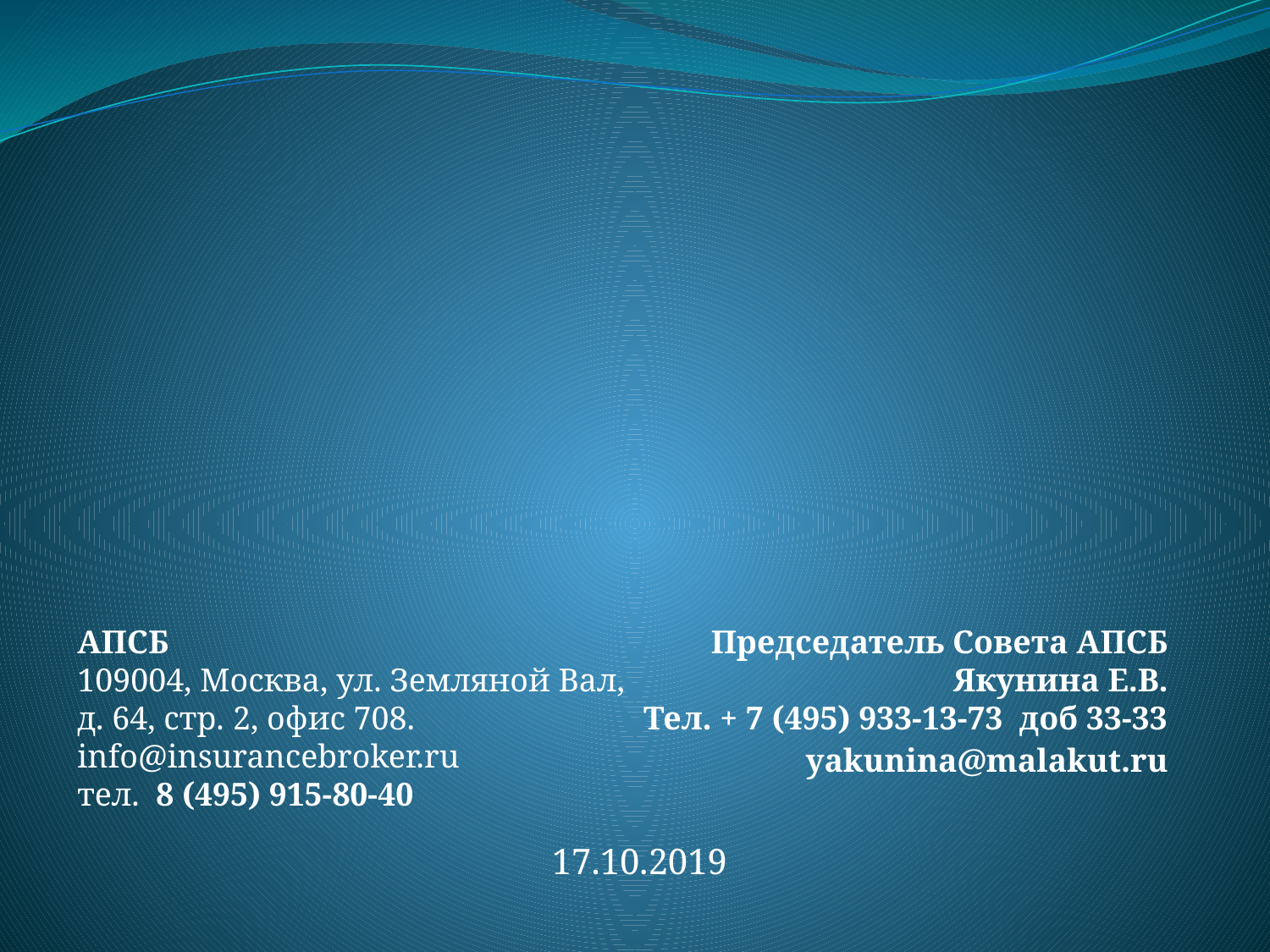

#
АПСБ
109004, Москва, ул. Земляной Вал,
д. 64, стр. 2, офис 708.
info@insurancebroker.ru
тел.  8 (495) 915-80-40

Председатель Совета АПСБ
Якунина Е.В.
Тел. + 7 (495) 933-13-73  доб 33-33

yakunina@malakut.ru
 17.10.2019